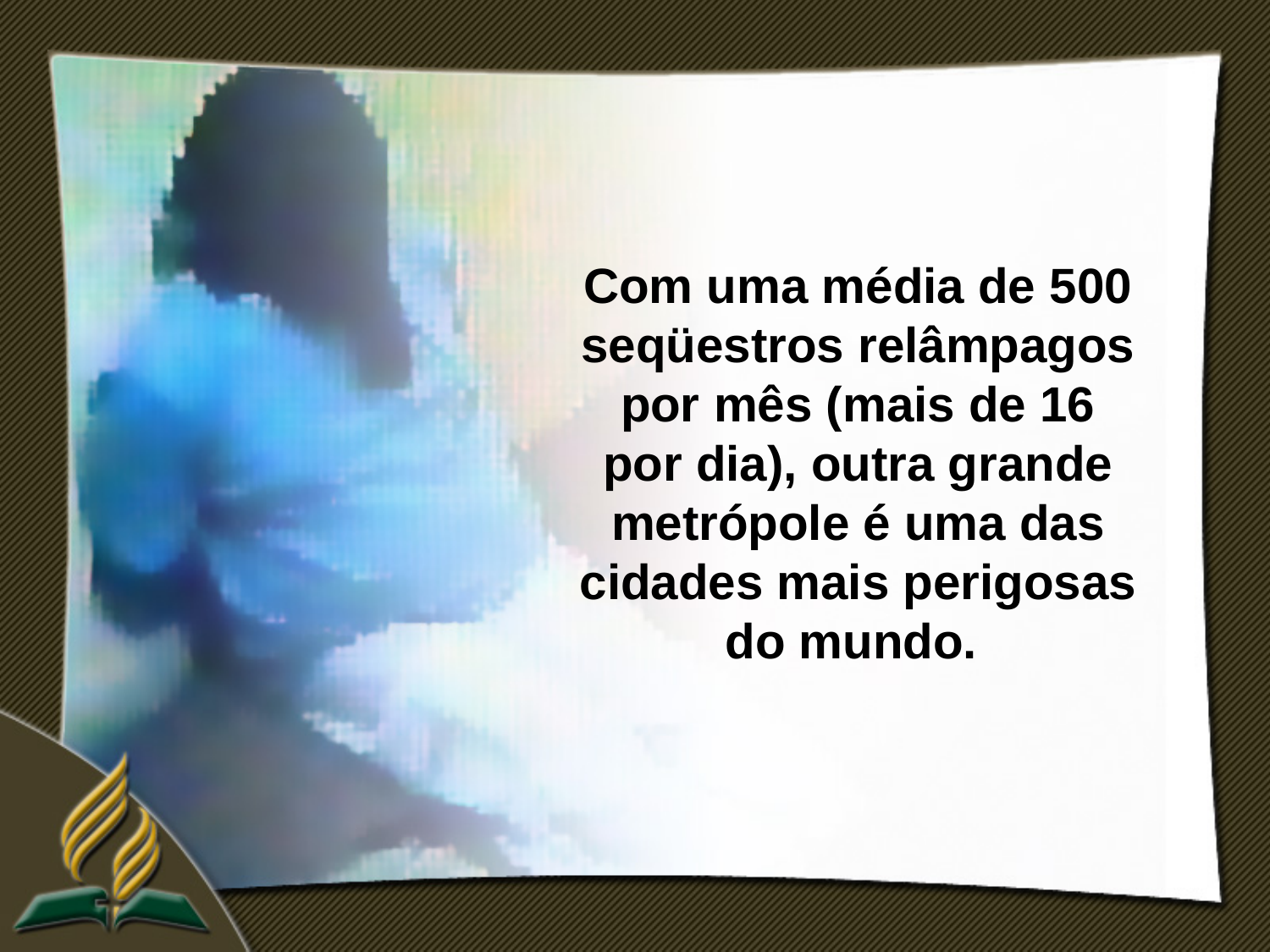

Com uma média de 500 seqüestros relâmpagos por mês (mais de 16 por dia), outra grande metrópole é uma das cidades mais perigosas do mundo.